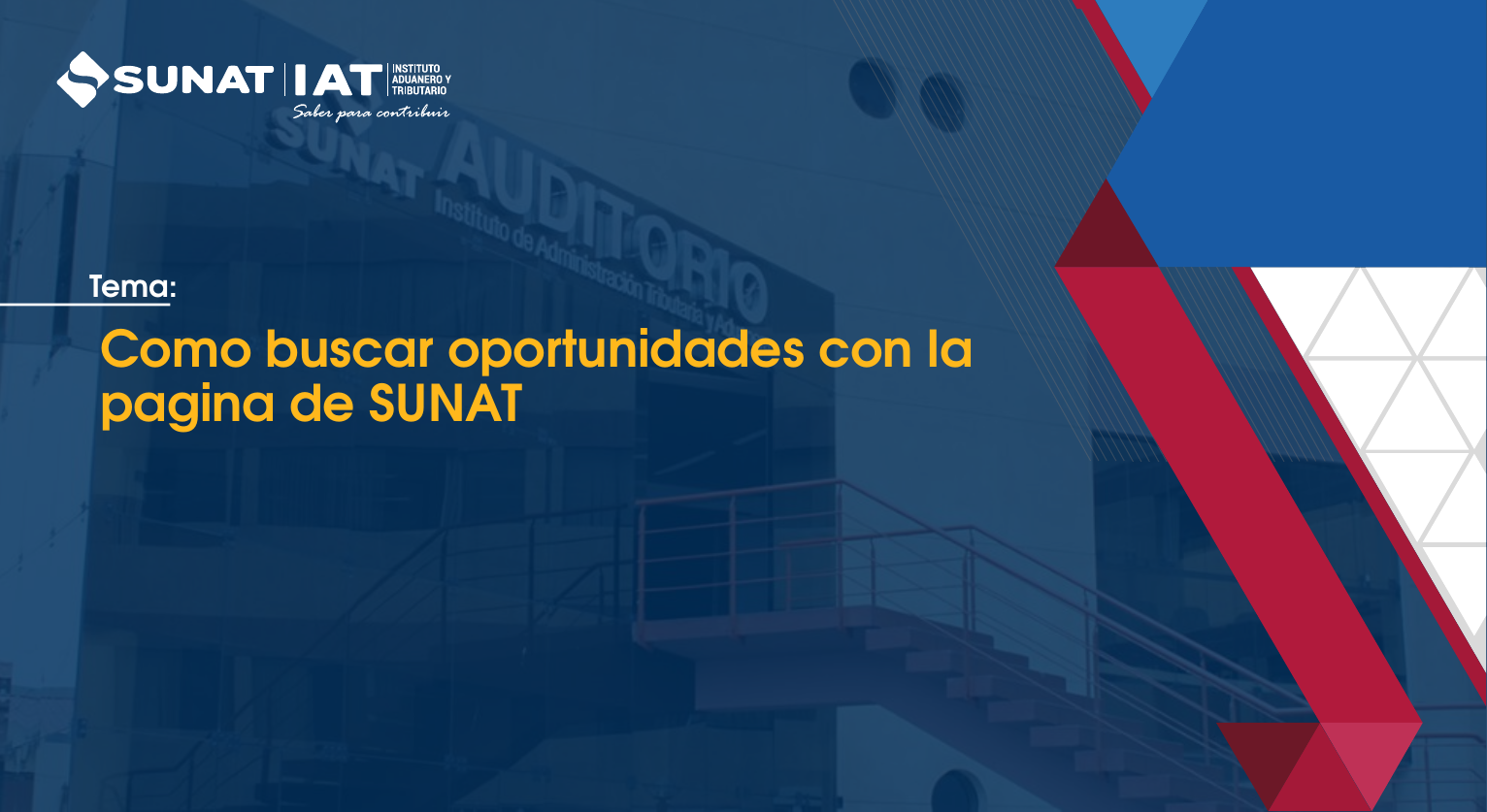

# Como buscar oportunidades con la pagina de SUNAT